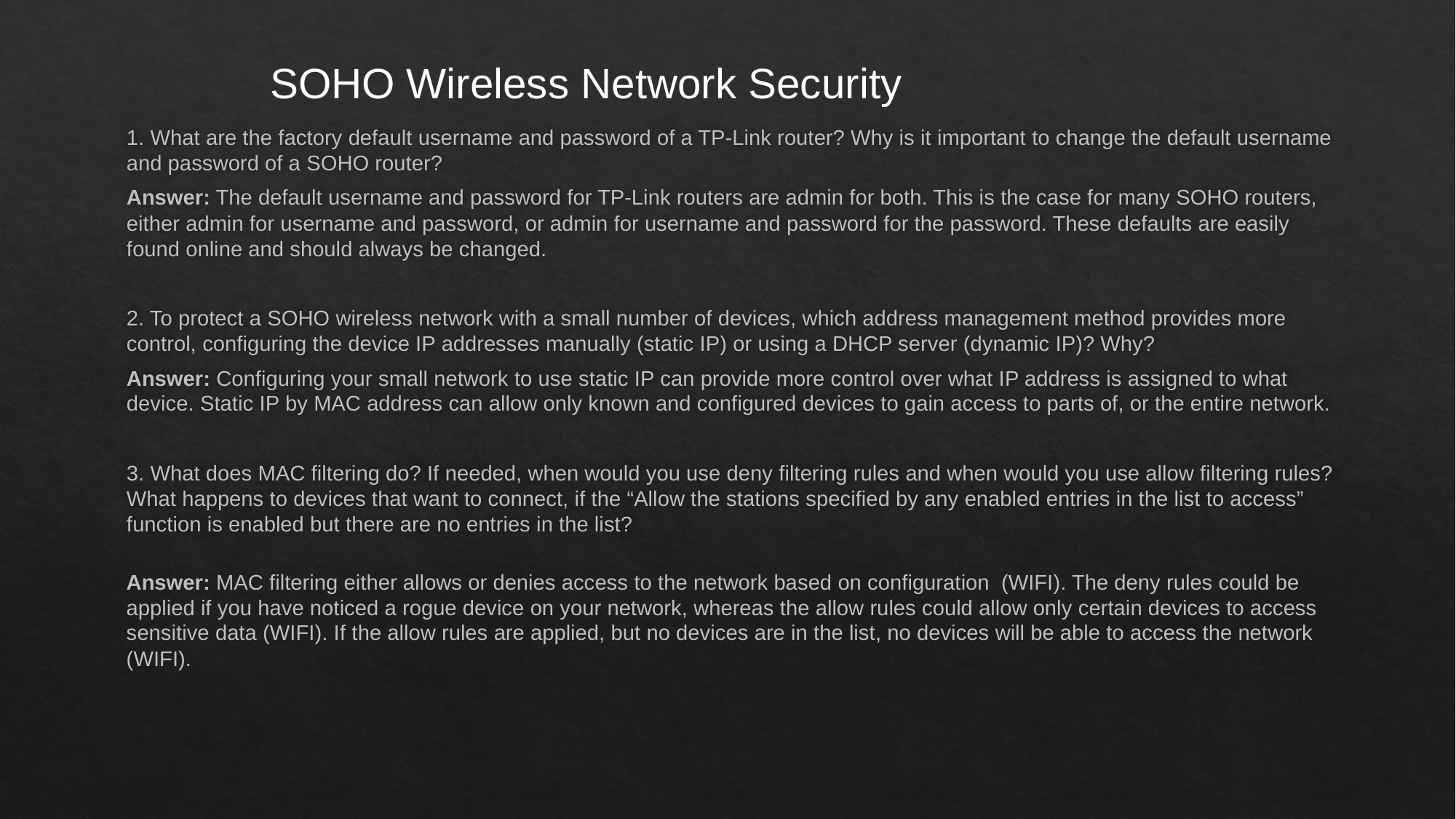

SOHO Wireless Network Security
1. What are the factory default username and password of a TP-Link router? Why is it important to change the default username and password of a SOHO router?
Answer: The default username and password for TP-Link routers are admin for both. This is the case for many SOHO routers, either admin for username and password, or admin for username and password for the password. These defaults are easily found online and should always be changed.

2. To protect a SOHO wireless network with a small number of devices, which address management method provides more control, configuring the device IP addresses manually (static IP) or using a DHCP server (dynamic IP)? Why?
Answer: Configuring your small network to use static IP can provide more control over what IP address is assigned to what device. Static IP by MAC address can allow only known and configured devices to gain access to parts of, or the entire network.

3. What does MAC filtering do? If needed, when would you use deny filtering rules and when would you use allow filtering rules? What happens to devices that want to connect, if the “Allow the stations specified by any enabled entries in the list to access” function is enabled but there are no entries in the list?

Answer: MAC filtering either allows or denies access to the network based on configuration  (WIFI). The deny rules could be applied if you have noticed a rogue device on your network, whereas the allow rules could allow only certain devices to access sensitive data (WIFI). If the allow rules are applied, but no devices are in the list, no devices will be able to access the network (WIFI).